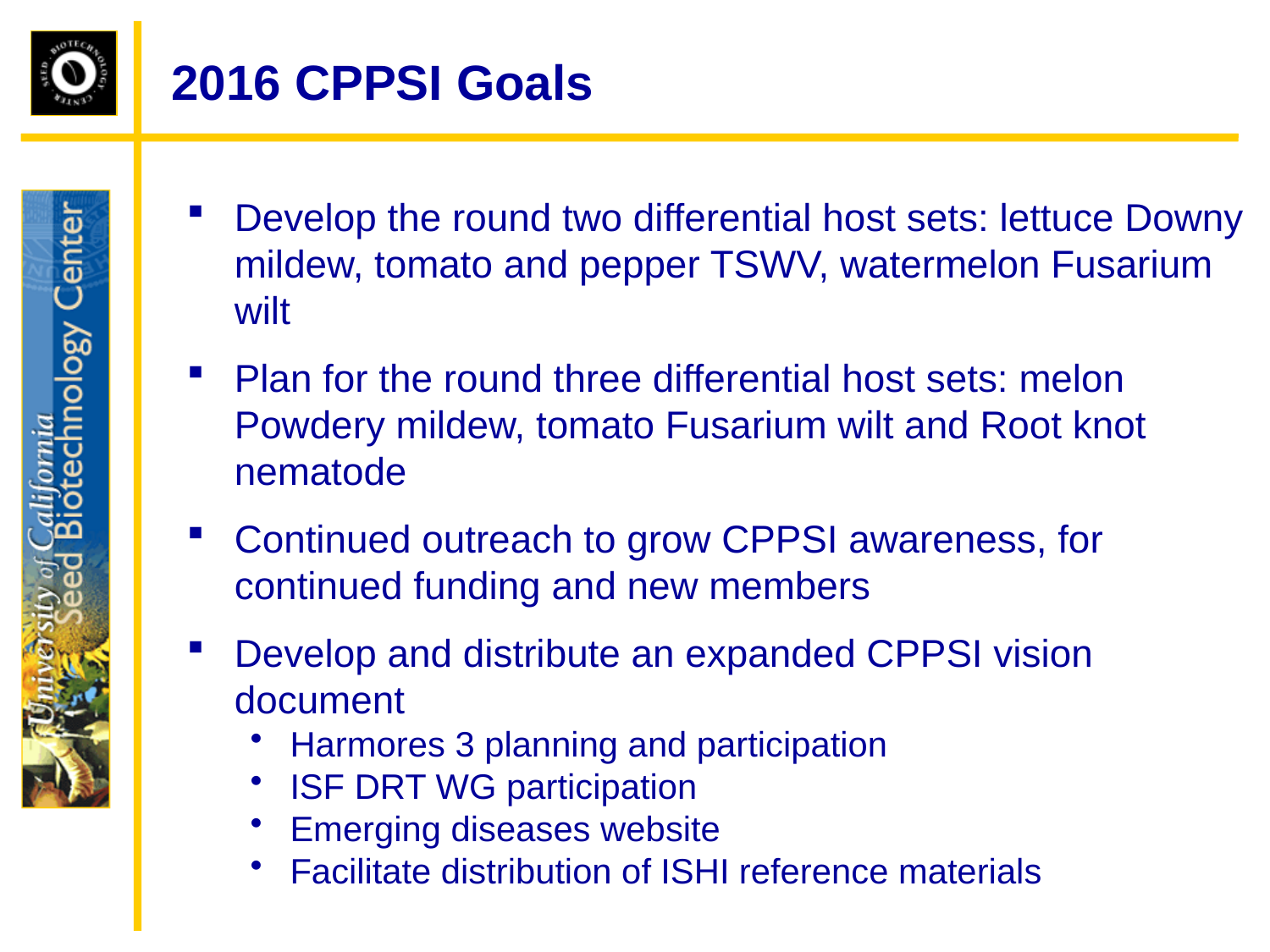

# 2016 CPPSI Goals
Develop the round two differential host sets: lettuce Downy mildew, tomato and pepper TSWV, watermelon Fusarium wilt
Plan for the round three differential host sets: melon Powdery mildew, tomato Fusarium wilt and Root knot nematode
Continued outreach to grow CPPSI awareness, for continued funding and new members
Develop and distribute an expanded CPPSI vision document
Harmores 3 planning and participation
ISF DRT WG participation
Emerging diseases website
Facilitate distribution of ISHI reference materials